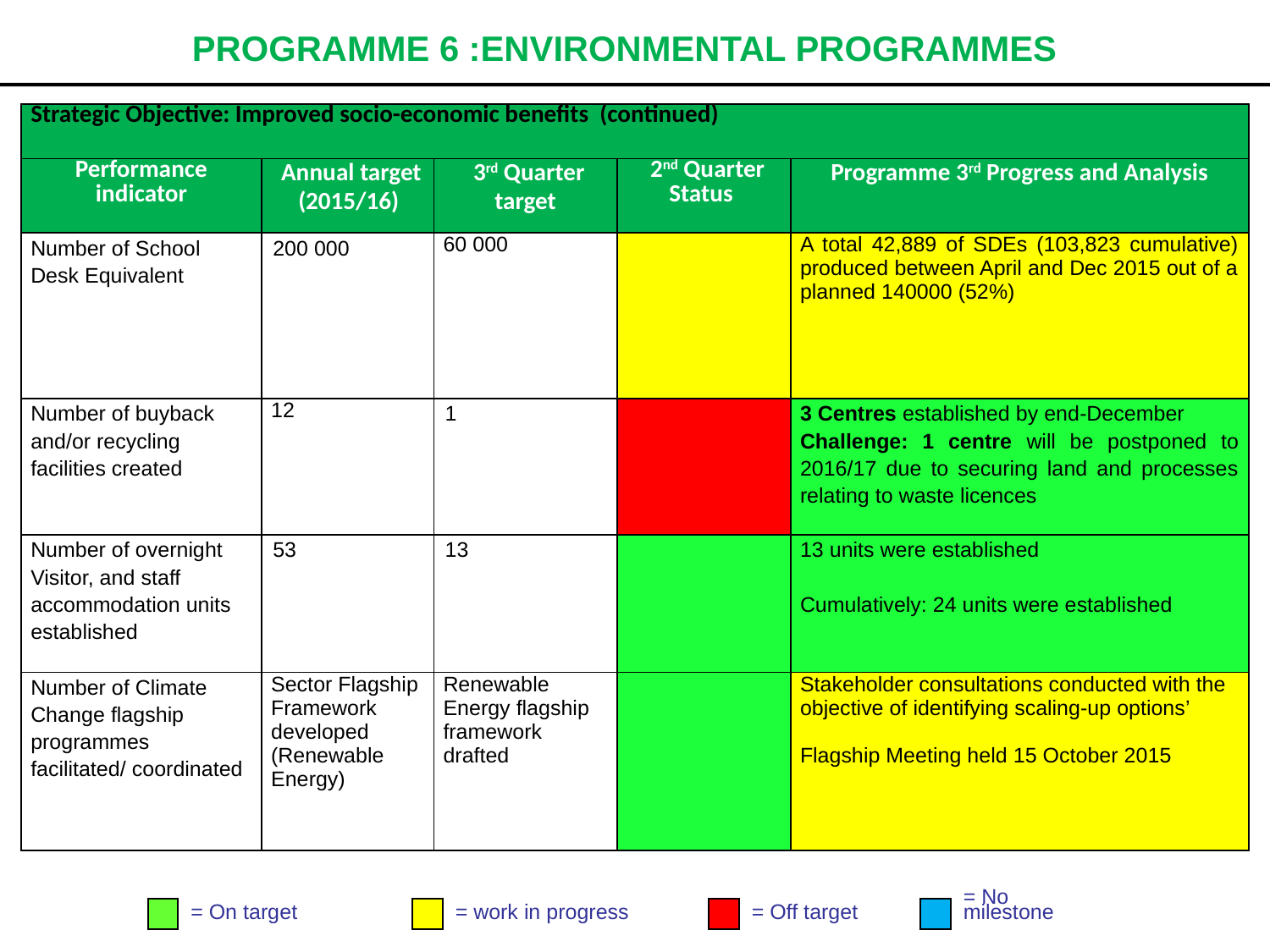

# PROGRAMME 6 :ENVIRONMENTAL PROGRAMMES

| Strategic Objective: Improved socio-economic benefits (continued) |  |  |  |  |
| --- | --- | --- | --- | --- |
| Performance indicator | Annual target (2015/16) | 3rd Quarter target | 2nd Quarter Status | Programme 3rd Progress and Analysis |
| Number of School Desk Equivalent | 200 000 | 60 000 |  | A total 42,889 of SDEs (103,823 cumulative) produced between April and Dec 2015 out of a planned 140000 (52%) |
| Number of buyback and/or recycling facilities created | 12 | 1 |  | 3 Centres established by end-December Challenge: 1 centre will be postponed to 2016/17 due to securing land and processes relating to waste licences |
| Number of overnight Visitor, and staff accommodation units established | 53 | 13 |  | 13 units were established Cumulatively: 24 units were established |
| Number of Climate Change flagship programmes facilitated/ coordinated | Sector Flagship Framework developed (Renewable Energy) | Renewable Energy flagship framework drafted |  | Stakeholder consultations conducted with the objective of identifying scaling-up options’   Flagship Meeting held 15 October 2015 |
= On target
= work in progress
= Off target

= No
milestone